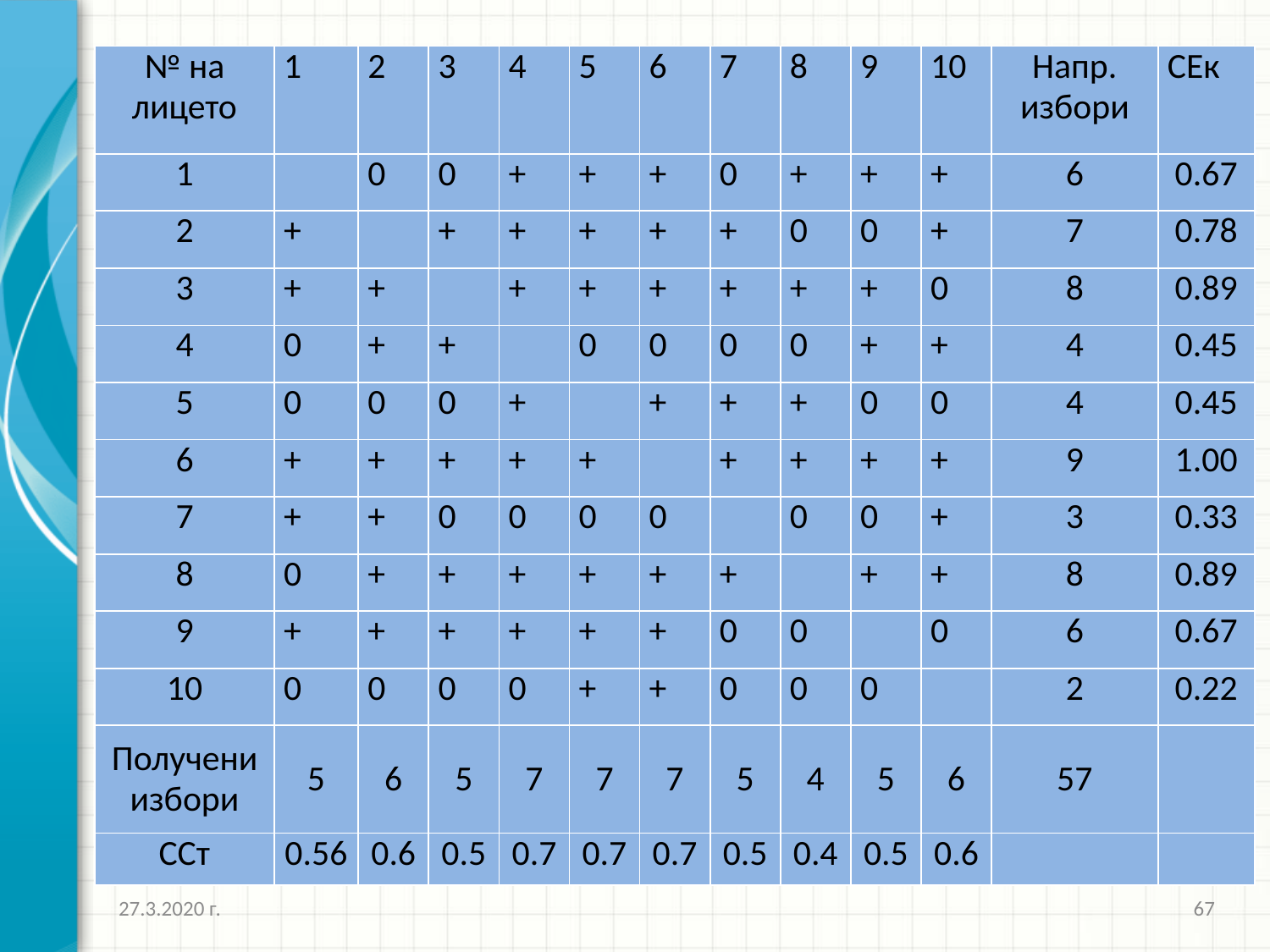

| № на лицето | 1 | 2 | 3 | 4 | 5 | 6 | 7 | 8 | 9 | 10 | Напр. избори | СЕк |
| --- | --- | --- | --- | --- | --- | --- | --- | --- | --- | --- | --- | --- |
| 1 |  | 0 | 0 | + | + | + | 0 | + | + | + | 6 | 0.67 |
| 2 | + |  | + | + | + | + | + | 0 | 0 | + | 7 | 0.78 |
| 3 | + | + |  | + | + | + | + | + | + | 0 | 8 | 0.89 |
| 4 | 0 | + | + |  | 0 | 0 | 0 | 0 | + | + | 4 | 0.45 |
| 5 | 0 | 0 | 0 | + |  | + | + | + | 0 | 0 | 4 | 0.45 |
| 6 | + | + | + | + | + |  | + | + | + | + | 9 | 1.00 |
| 7 | + | + | 0 | 0 | 0 | 0 |  | 0 | 0 | + | 3 | 0.33 |
| 8 | 0 | + | + | + | + | + | + |  | + | + | 8 | 0.89 |
| 9 | + | + | + | + | + | + | 0 | 0 |  | 0 | 6 | 0.67 |
| 10 | 0 | 0 | 0 | 0 | + | + | 0 | 0 | 0 |  | 2 | 0.22 |
| Получени избори | 5 | 6 | 5 | 7 | 7 | 7 | 5 | 4 | 5 | 6 | 57 |  |
| ССт | 0.56 | 0.6 | 0.5 | 0.7 | 0.7 | 0.7 | 0.5 | 0.4 | 0.5 | 0.6 |  |  |
27.3.2020 г.
67